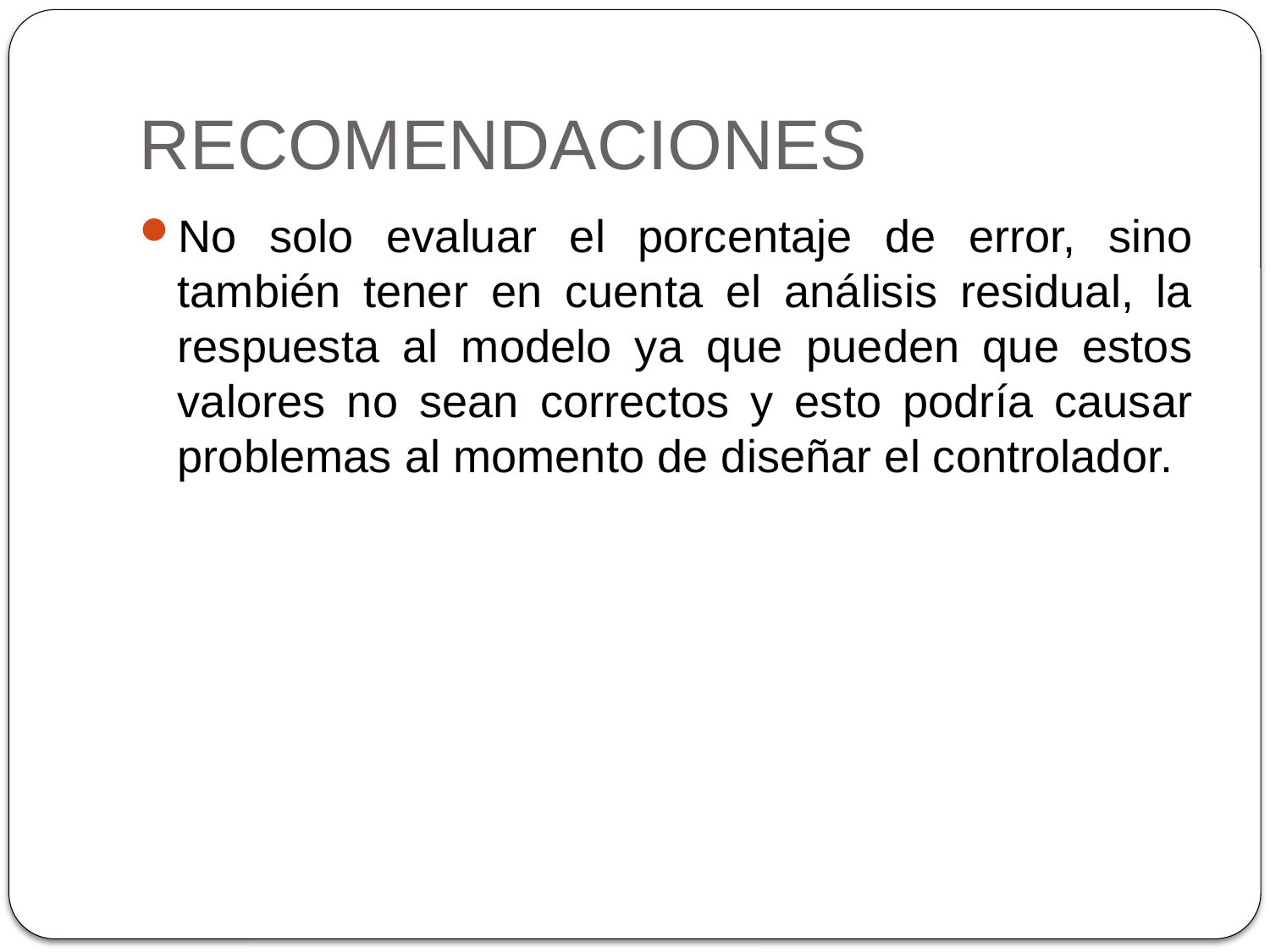

# RECOMENDACIONES
No solo evaluar el porcentaje de error, sino también tener en cuenta el análisis residual, la respuesta al modelo ya que pueden que estos valores no sean correctos y esto podría causar problemas al momento de diseñar el controlador.